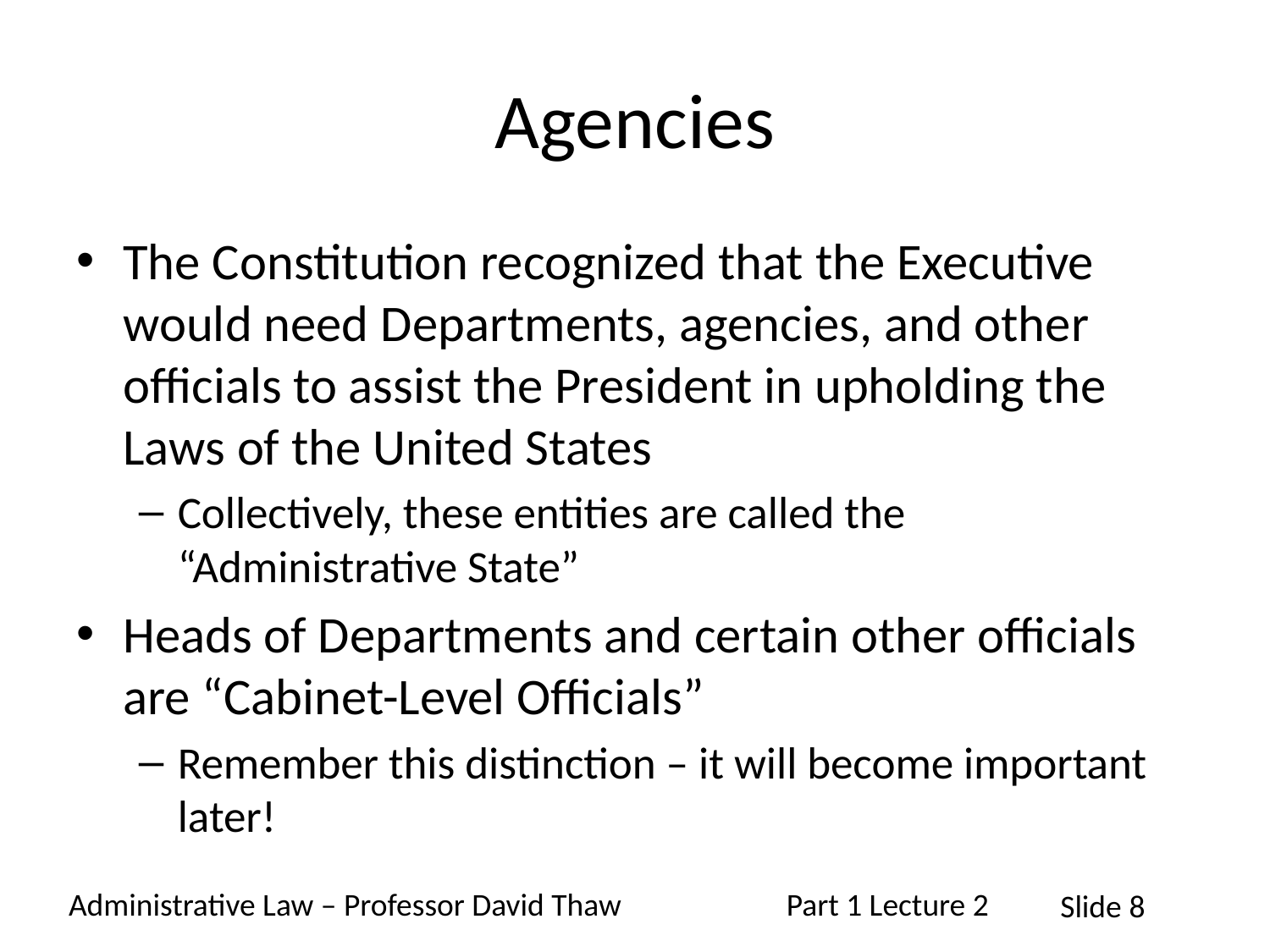

# Agencies
The Constitution recognized that the Executive would need Departments, agencies, and other officials to assist the President in upholding the Laws of the United States
Collectively, these entities are called the “Administrative State”
Heads of Departments and certain other officials are “Cabinet-Level Officials”
Remember this distinction – it will become important later!